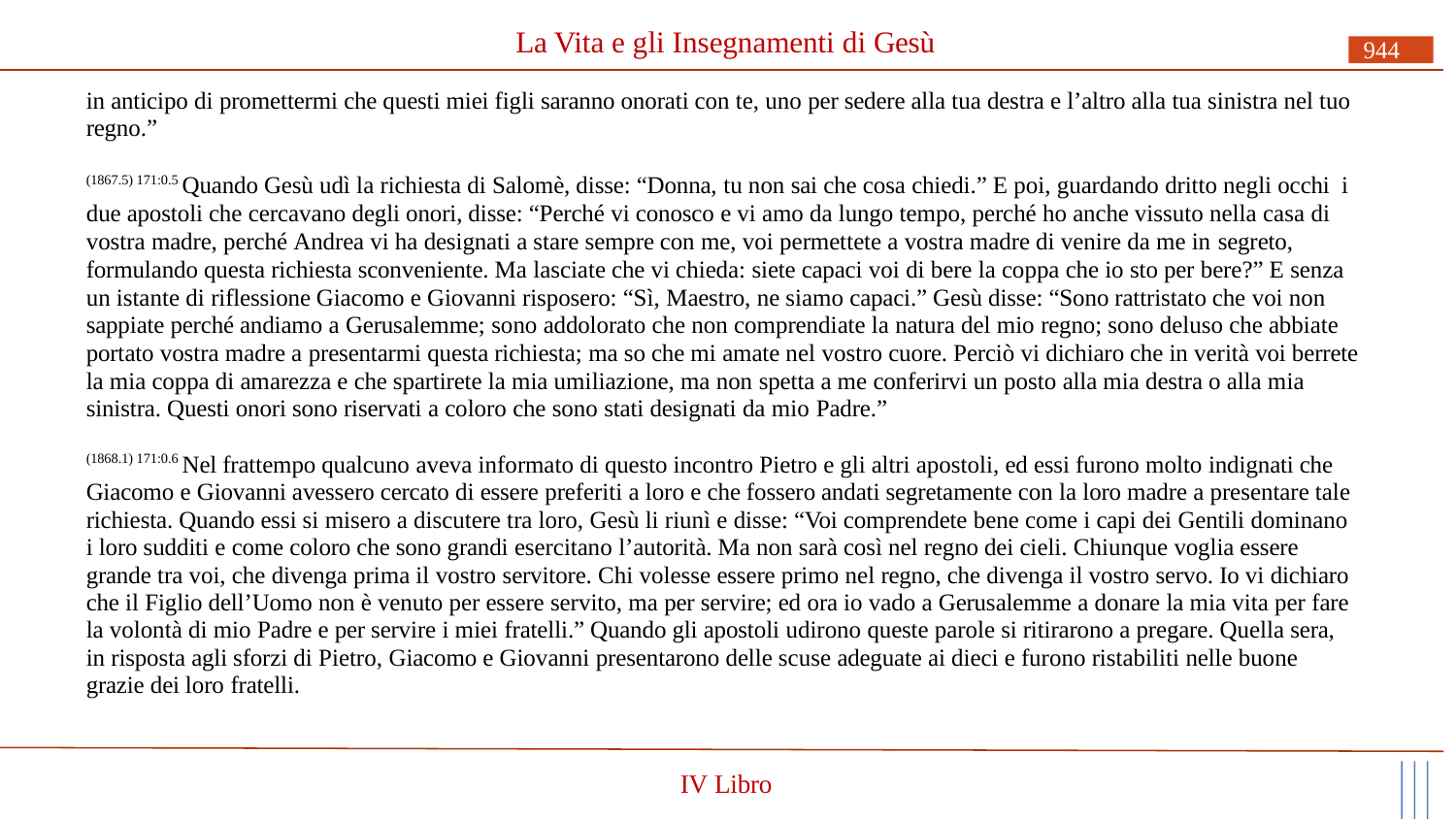

# La Vita e gli Insegnamenti di Gesù
944

in anticipo di promettermi che questi miei figli saranno onorati con te, uno per sedere alla tua destra e l’altro alla tua sinistra nel tuo  regno.”

(1867.5) 171:0.5 Quando Gesù udì la richiesta di Salomè, disse: “Donna, tu non sai che cosa chiedi.” E poi, guardando dritto negli occhi  i due apostoli che cercavano degli onori, disse: “Perché vi conosco e vi amo da lungo tempo, perché ho anche vissuto nella casa di  vostra madre, perché Andrea vi ha designati a stare sempre con me, voi permettete a vostra madre di venire da me in segreto,
formulando questa richiesta sconveniente. Ma lasciate che vi chieda: siete capaci voi di bere la coppa che io sto per bere?” E senza  un istante di riflessione Giacomo e Giovanni risposero: “Sì, Maestro, ne siamo capaci.” Gesù disse: “Sono rattristato che voi non  sappiate perché andiamo a Gerusalemme; sono addolorato che non comprendiate la natura del mio regno; sono deluso che abbiate  portato vostra madre a presentarmi questa richiesta; ma so che mi amate nel vostro cuore. Perciò vi dichiaro che in verità voi berrete  la mia coppa di amarezza e che spartirete la mia umiliazione, ma non spetta a me conferirvi un posto alla mia destra o alla mia  sinistra. Questi onori sono riservati a coloro che sono stati designati da mio Padre.”

(1868.1) 171:0.6 Nel frattempo qualcuno aveva informato di questo incontro Pietro e gli altri apostoli, ed essi furono molto indignati che  Giacomo e Giovanni avessero cercato di essere preferiti a loro e che fossero andati segretamente con la loro madre a presentare tale  richiesta. Quando essi si misero a discutere tra loro, Gesù li riunì e disse: “Voi comprendete bene come i capi dei Gentili dominano  i loro sudditi e come coloro che sono grandi esercitano l’autorità. Ma non sarà così nel regno dei cieli. Chiunque voglia essere  grande tra voi, che divenga prima il vostro servitore. Chi volesse essere primo nel regno, che divenga il vostro servo. Io vi dichiaro  che il Figlio dell’Uomo non è venuto per essere servito, ma per servire; ed ora io vado a Gerusalemme a donare la mia vita per fare  la volontà di mio Padre e per servire i miei fratelli.” Quando gli apostoli udirono queste parole si ritirarono a pregare. Quella sera,  in risposta agli sforzi di Pietro, Giacomo e Giovanni presentarono delle scuse adeguate ai dieci e furono ristabiliti nelle buone  grazie dei loro fratelli.

IV Libro